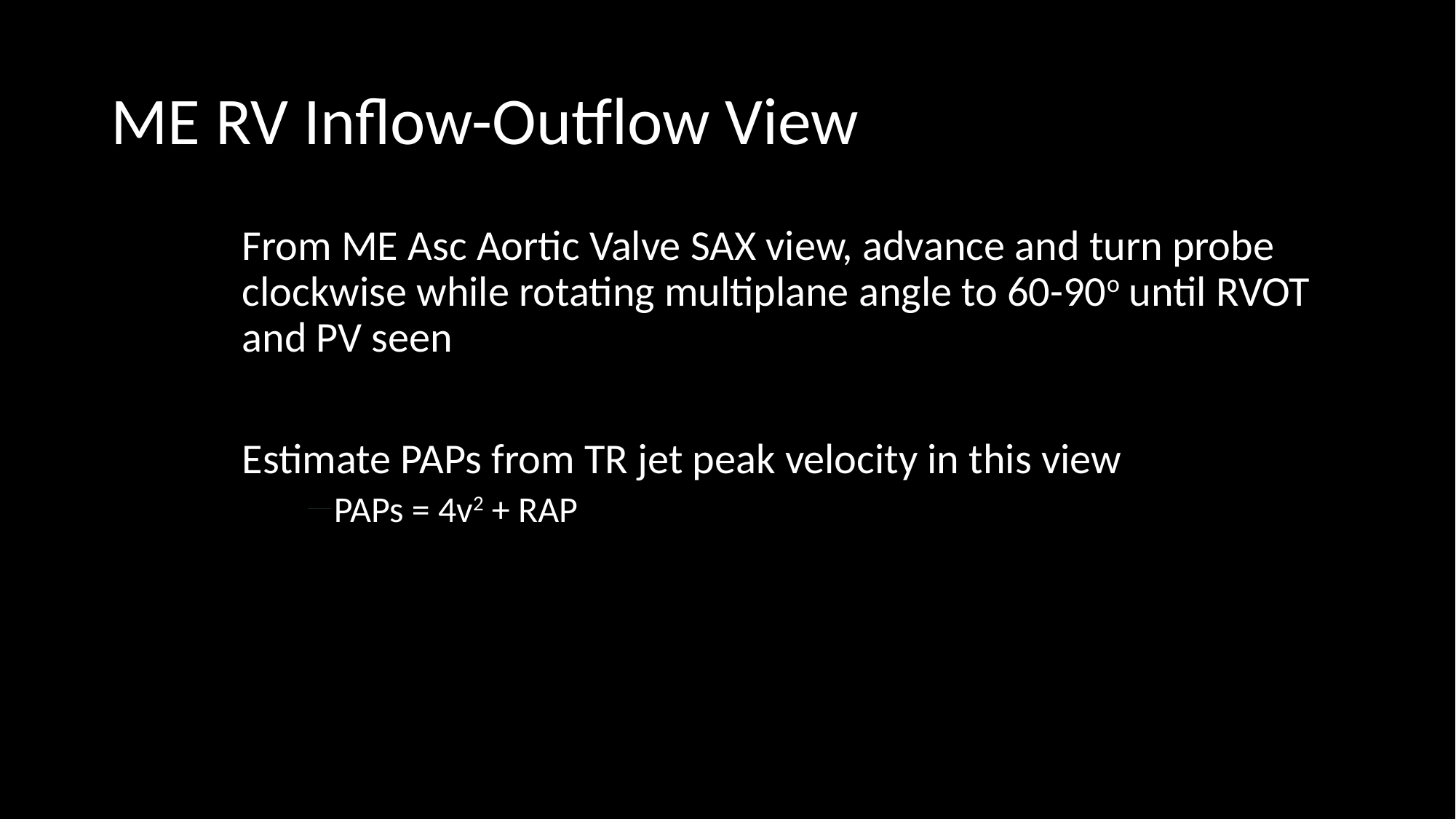

# ME RV Inflow-Outflow View
From ME Asc Aortic Valve SAX view, advance and turn probe clockwise while rotating multiplane angle to 60-90o until RVOT and PV seen

Estimate PAPs from TR jet peak velocity in this view
PAPs = 4v2 + RAP